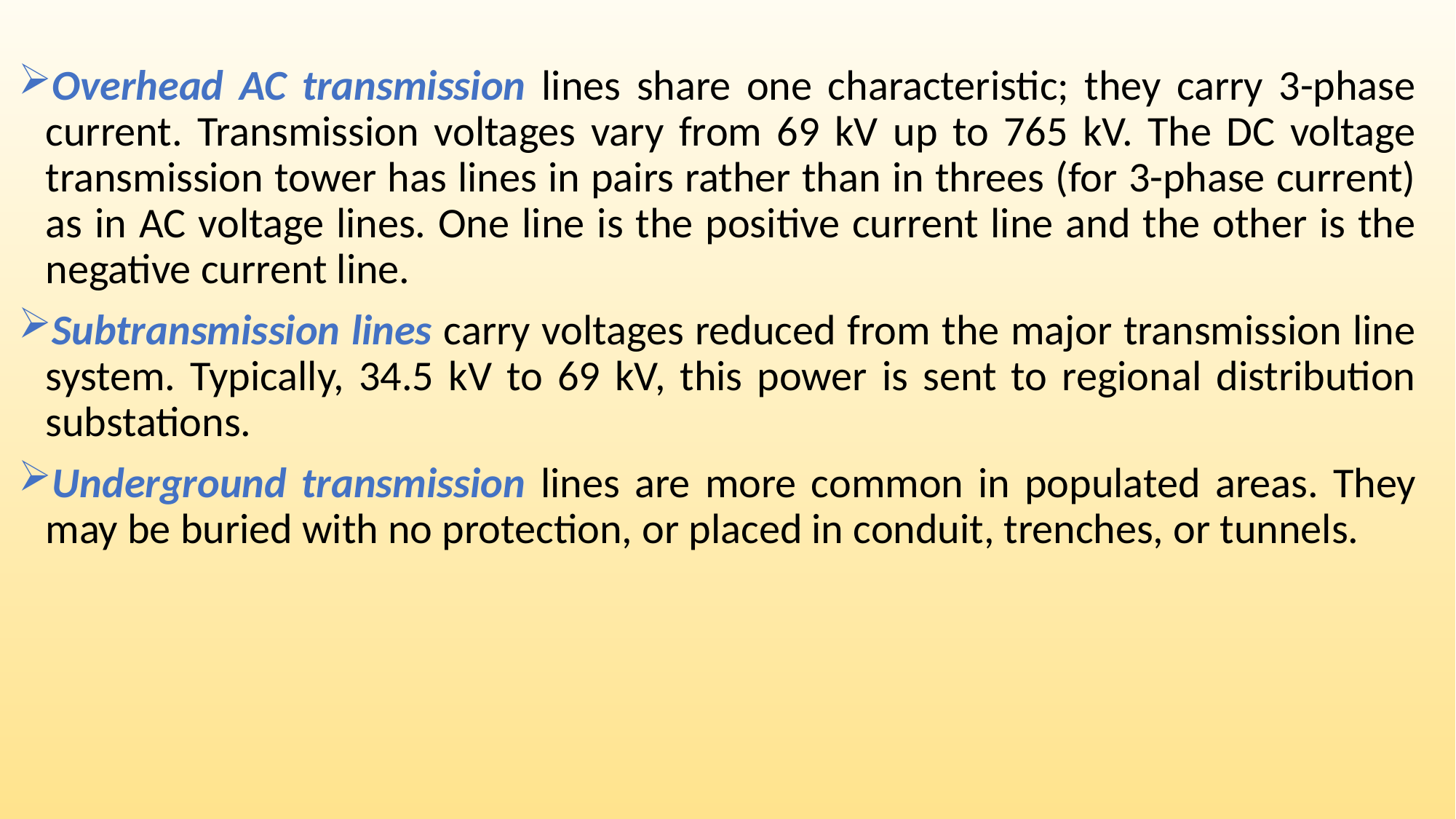

#
Overhead AC transmission lines share one characteristic; they carry 3-phase current. Transmission voltages vary from 69 kV up to 765 kV. The DC voltage transmission tower has lines in pairs rather than in threes (for 3-phase current) as in AC voltage lines. One line is the positive current line and the other is the negative current line.
Subtransmission lines carry voltages reduced from the major transmission line system. Typically, 34.5 kV to 69 kV, this power is sent to regional distribution substations.
Underground transmission lines are more common in populated areas. They may be buried with no protection, or placed in conduit, trenches, or tunnels.